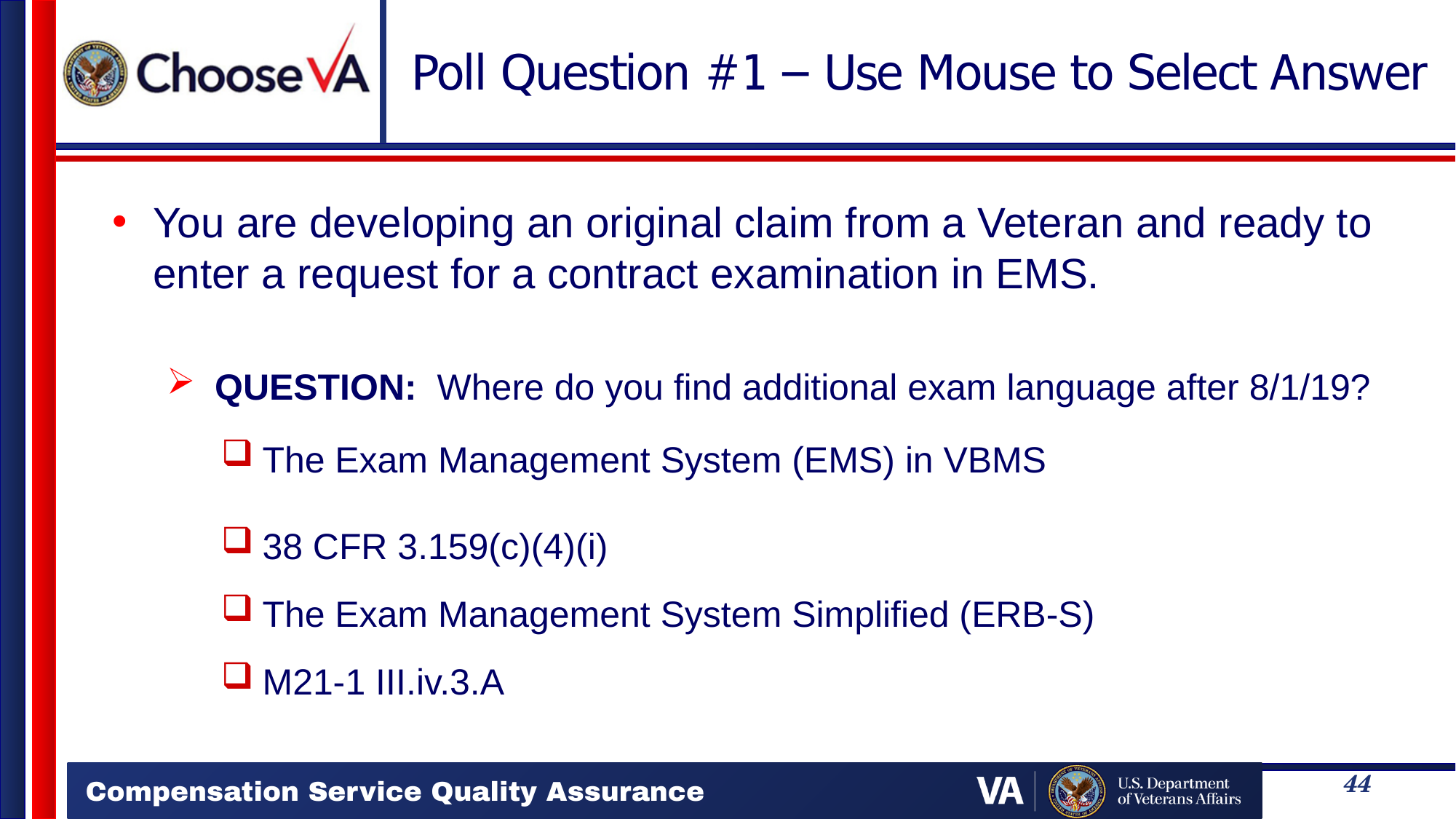

# Poll Question #1 – Use Mouse to Select Answer
You are developing an original claim from a Veteran and ready to enter a request for a contract examination in EMS.

QUESTION:  Where do you find additional exam language after 8/1/19?

The Exam Management System (EMS) in VBMS

38 CFR 3.159(c)(4)(i)

The Exam Management System Simplified (ERB-S)

M21-1 III.iv.3.A
44